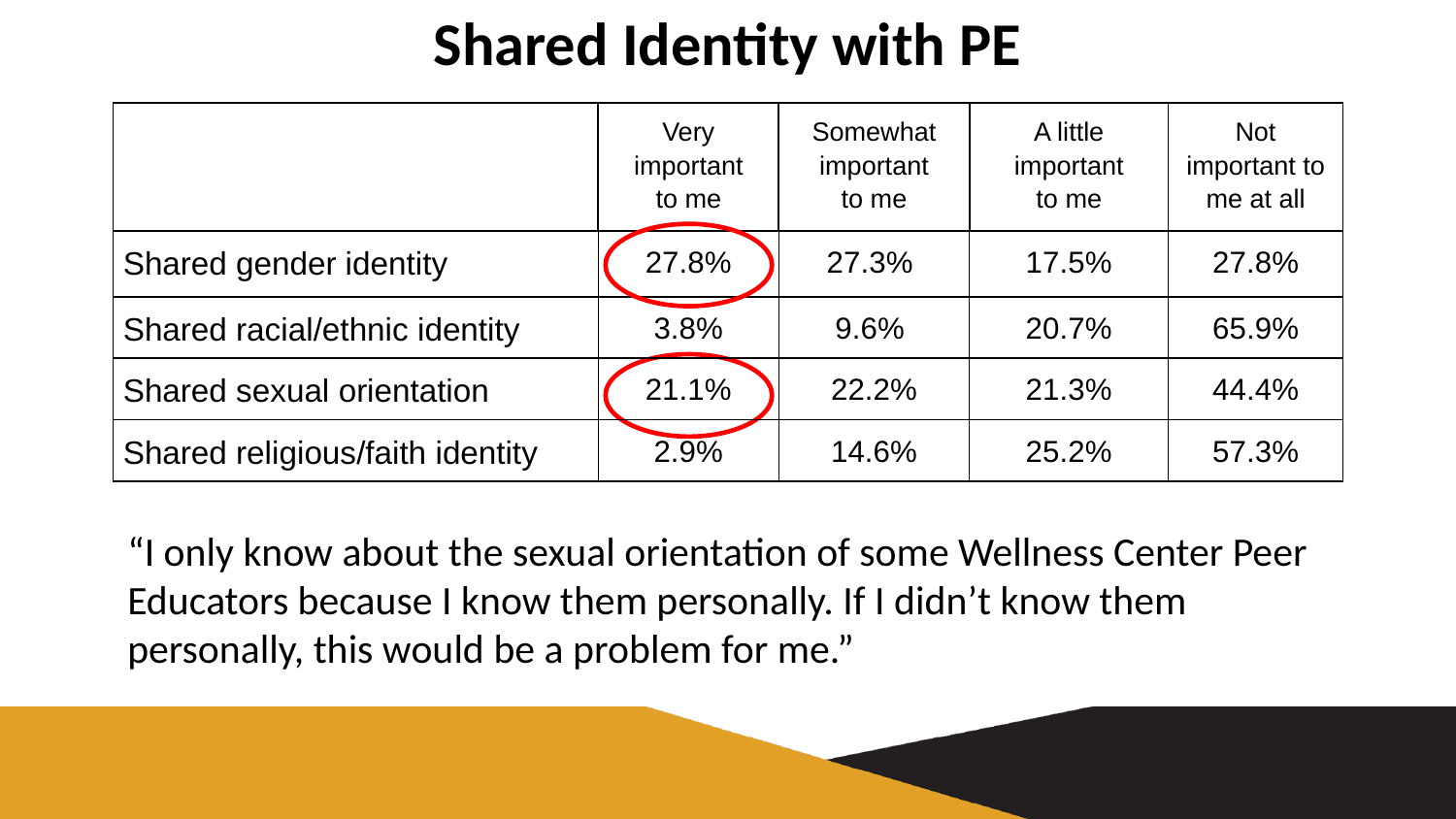

# Shared Identity with PE
|  | Very important to me | Somewhat important to me | A little important to me | Not important to me at all |
| --- | --- | --- | --- | --- |
| Shared gender identity | 27.8% | 27.3% | 17.5% | 27.8% |
| Shared racial/ethnic identity | 3.8% | 9.6% | 20.7% | 65.9% |
| Shared sexual orientation | 21.1% | 22.2% | 21.3% | 44.4% |
| Shared religious/faith identity | 2.9% | 14.6% | 25.2% | 57.3% |

“I only know about the sexual orientation of some Wellness Center Peer Educators because I know them personally. If I didn’t know them personally, this would be a problem for me.”